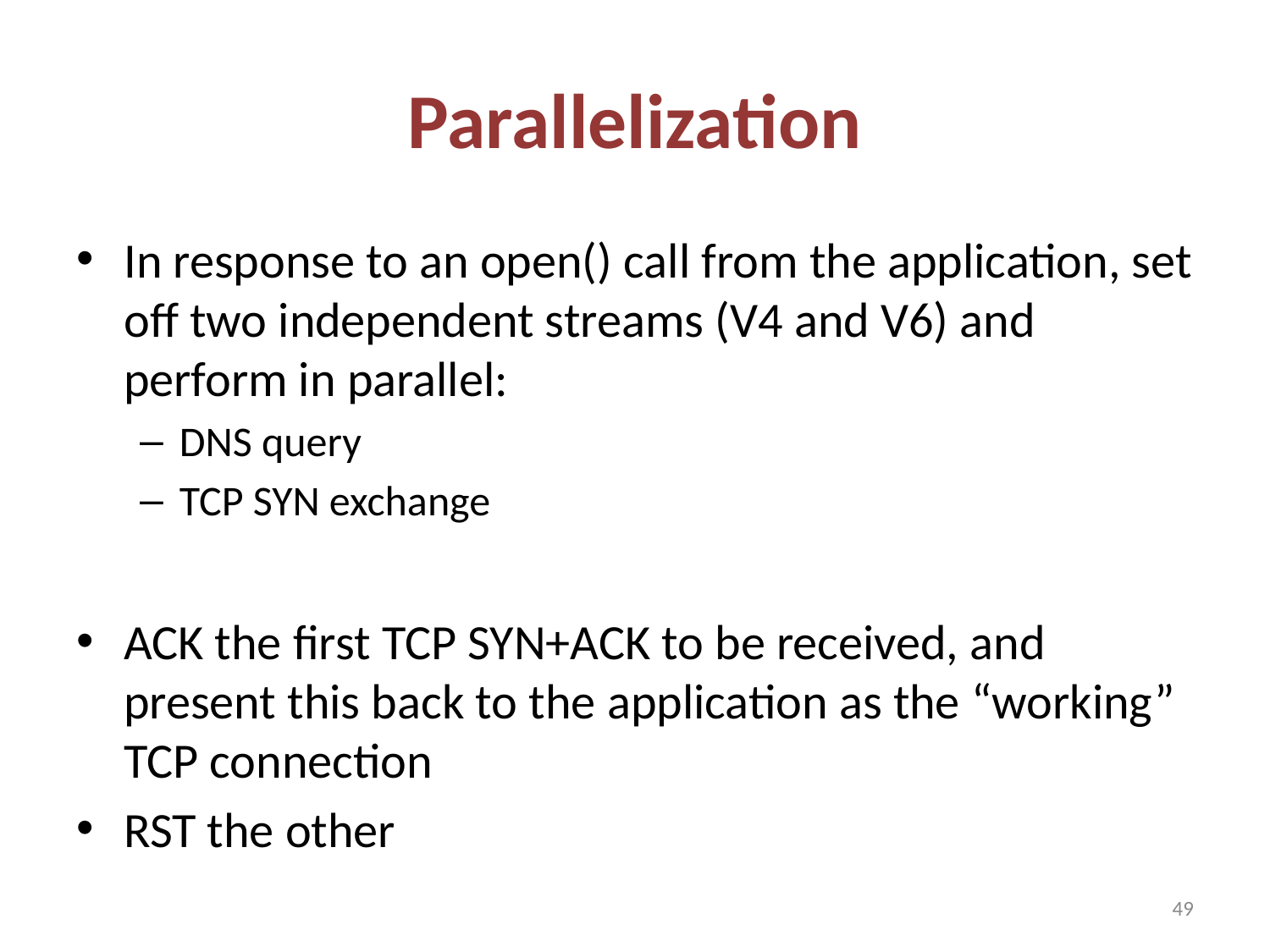

# Parallelization
In response to an open() call from the application, set off two independent streams (V4 and V6) and perform in parallel:
DNS query
TCP SYN exchange

ACK the first TCP SYN+ACK to be received, and present this back to the application as the “working” TCP connection
RST the other

49